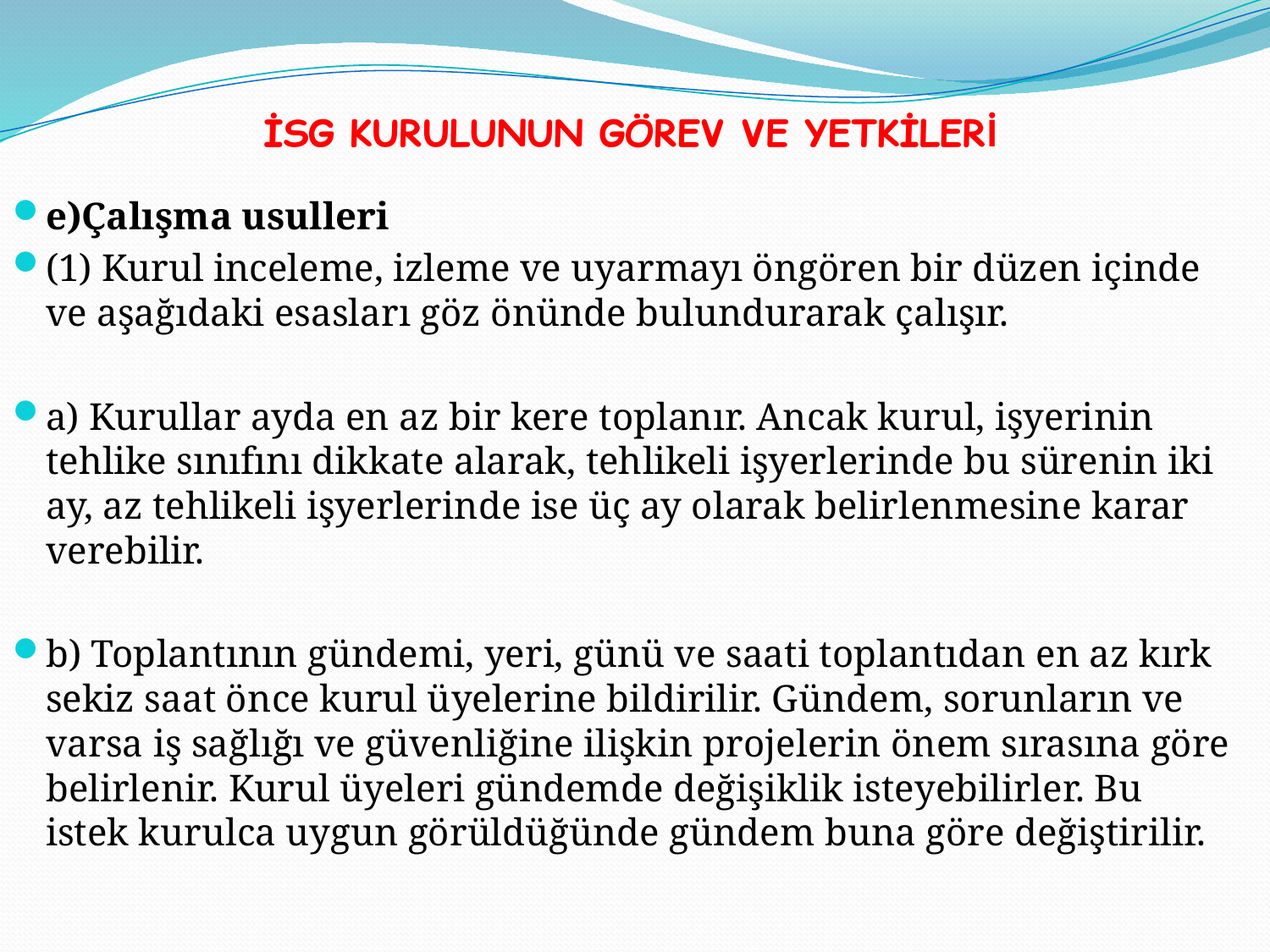

# İSG KURULUNUN GÖREV VE YETKİLERİ
e)Çalışma usulleri
(1) Kurul inceleme, izleme ve uyarmayı öngören bir düzen içinde ve aşağıdaki esasları göz önünde bulundurarak çalışır.

a) Kurullar ayda en az bir kere toplanır. Ancak kurul, işyerinin tehlike sınıfını dikkate alarak, tehlikeli işyerlerinde bu sürenin iki ay, az tehlikeli işyerlerinde ise üç ay olarak belirlenmesine karar verebilir.

b) Toplantının gündemi, yeri, günü ve saati toplantıdan en az kırk sekiz saat önce kurul üyelerine bildirilir. Gündem, sorunların ve varsa iş sağlığı ve güvenliğine ilişkin projelerin önem sırasına göre belirlenir. Kurul üyeleri gündemde değişiklik isteyebilirler. Bu istek kurulca uygun görüldüğünde gündem buna göre değiştirilir.